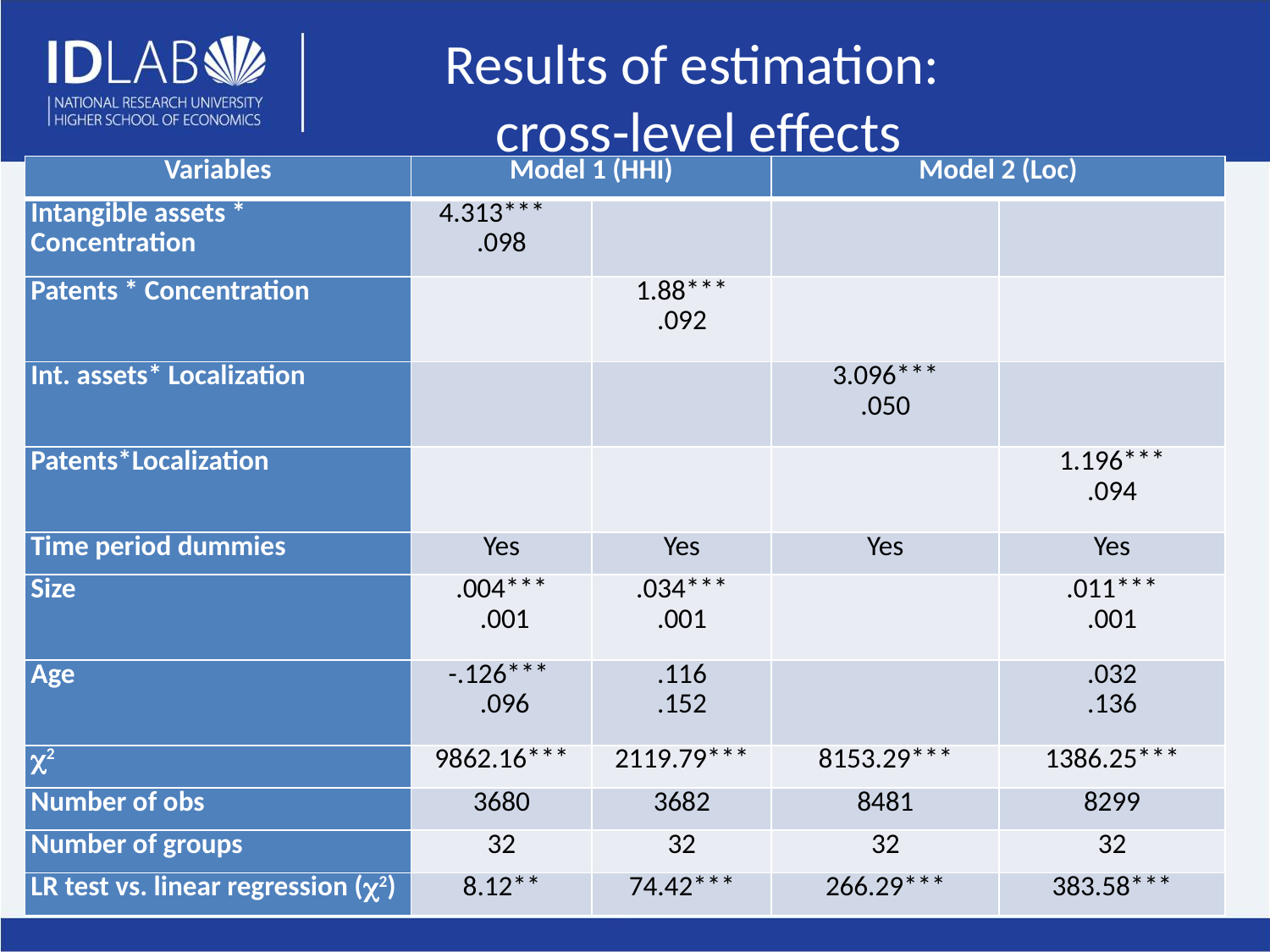

# Results of estimation: cross-level effects
| Variables | Model 1 (HHI) |  | Model 2 (Loc) |  |
| --- | --- | --- | --- | --- |
| Intangible assets \* Concentration | 4.313\*\*\* .098 |  |  |  |
| Patents \* Concentration |  | 1.88\*\*\* .092 |  |  |
| Int. assets\* Localization |  |  | 3.096\*\*\* .050 |  |
| Patents\*Localization |  |  |  | 1.196\*\*\* .094 |
| Time period dummies | Yes | Yes | Yes | Yes |
| Size | .004\*\*\* .001 | .034\*\*\* .001 |  | .011\*\*\* .001 |
| Age | -.126\*\*\* .096 | .116 .152 |  | .032 .136 |
| χ2 | 9862.16\*\*\* | 2119.79\*\*\* | 8153.29\*\*\* | 1386.25\*\*\* |
| Number of obs | 3680 | 3682 | 8481 | 8299 |
| Number of groups | 32 | 32 | 32 | 32 |
| LR test vs. linear regression (χ2) | 8.12\*\* | 74.42\*\*\* | 266.29\*\*\* | 383.58\*\*\* |
14